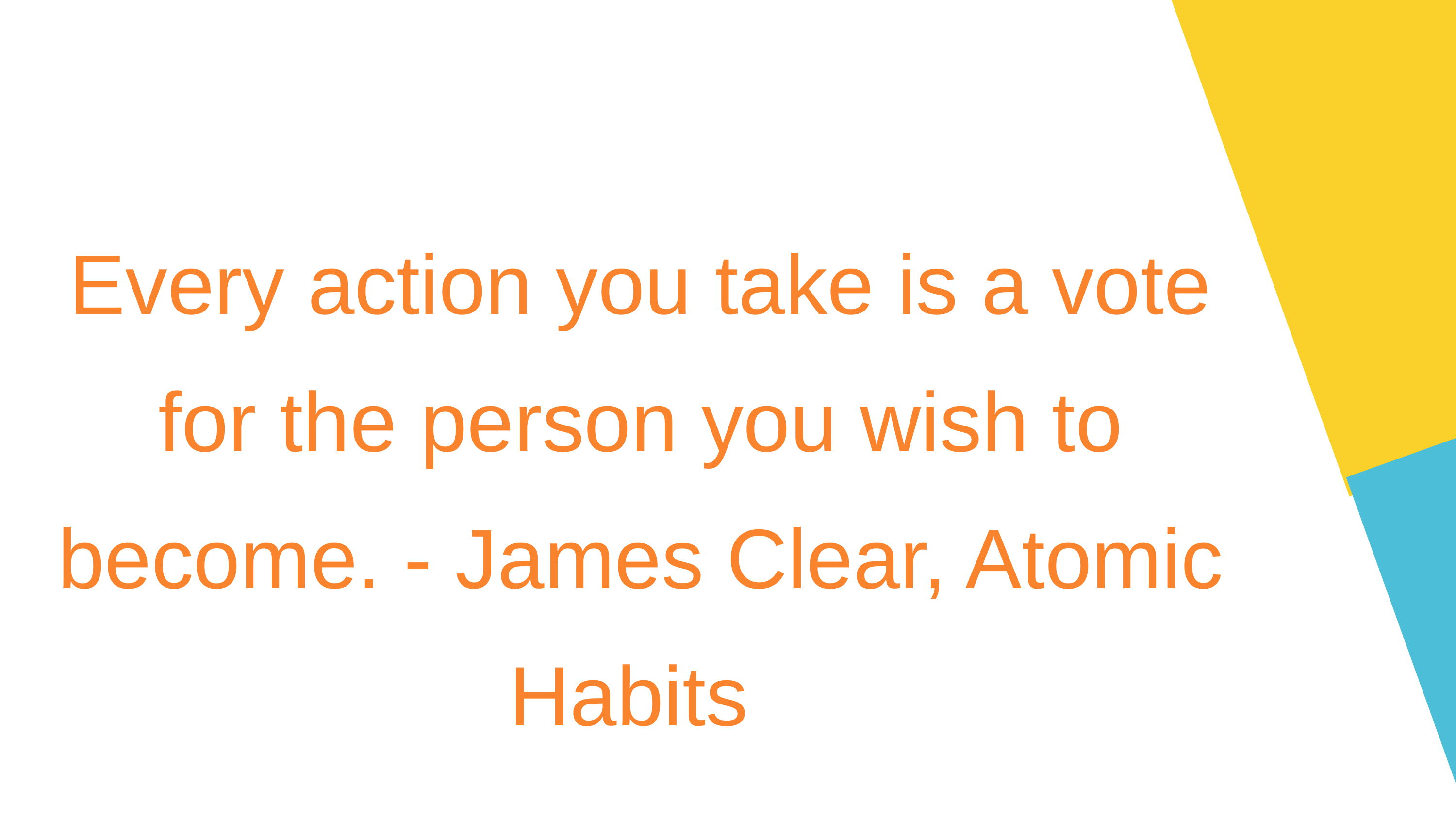

Every action you take is a vote for the person you wish to become. - James Clear, Atomic Habits